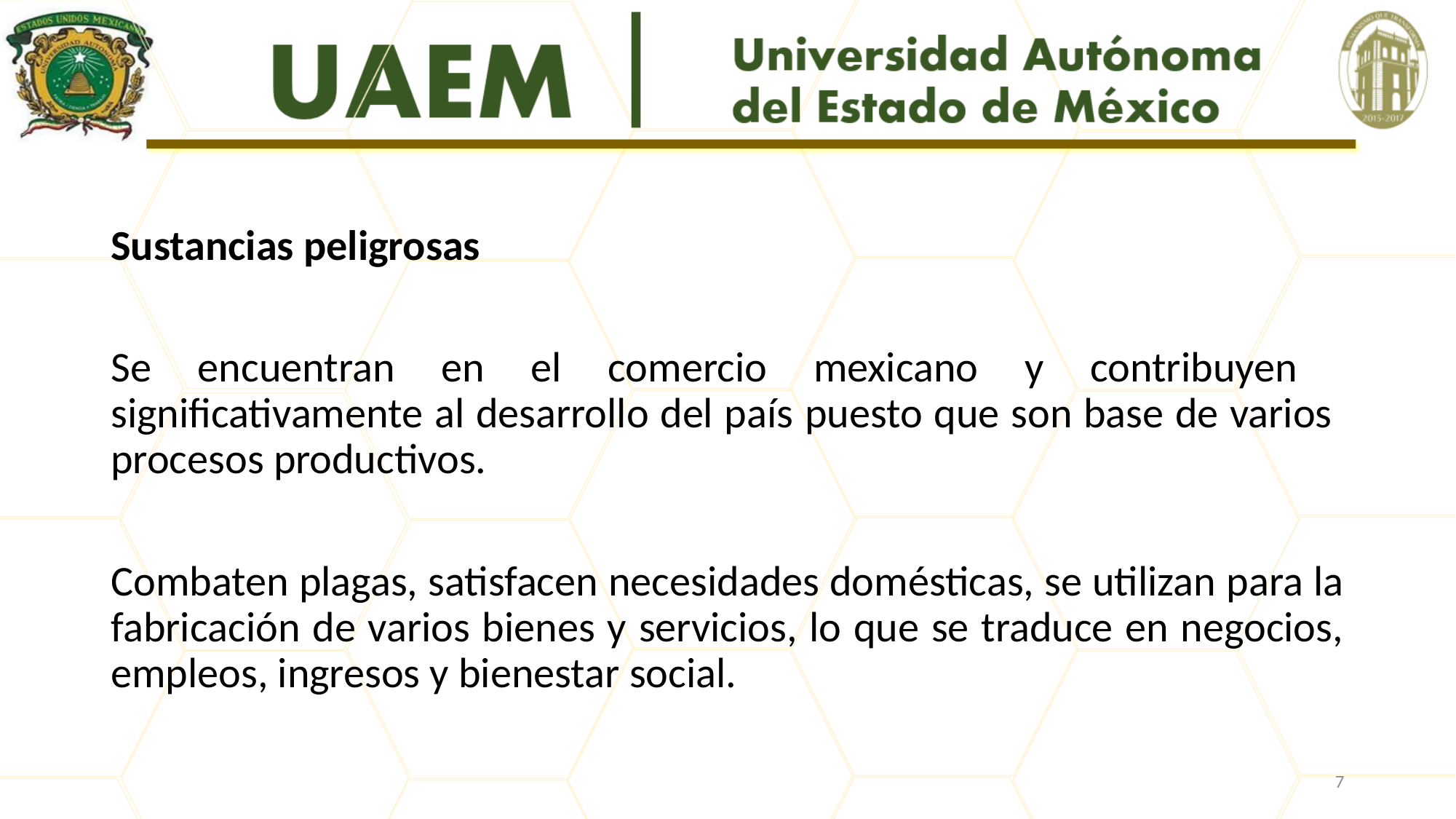

#
Sustancias peligrosas

Se encuentran en el comercio mexicano y contribuyen  significativamente al desarrollo del país puesto que son base de varios  procesos productivos.

Combaten plagas, satisfacen necesidades domésticas, se utilizan para la fabricación de varios bienes y servicios, lo que se traduce en negocios, empleos, ingresos y bienestar social.

7